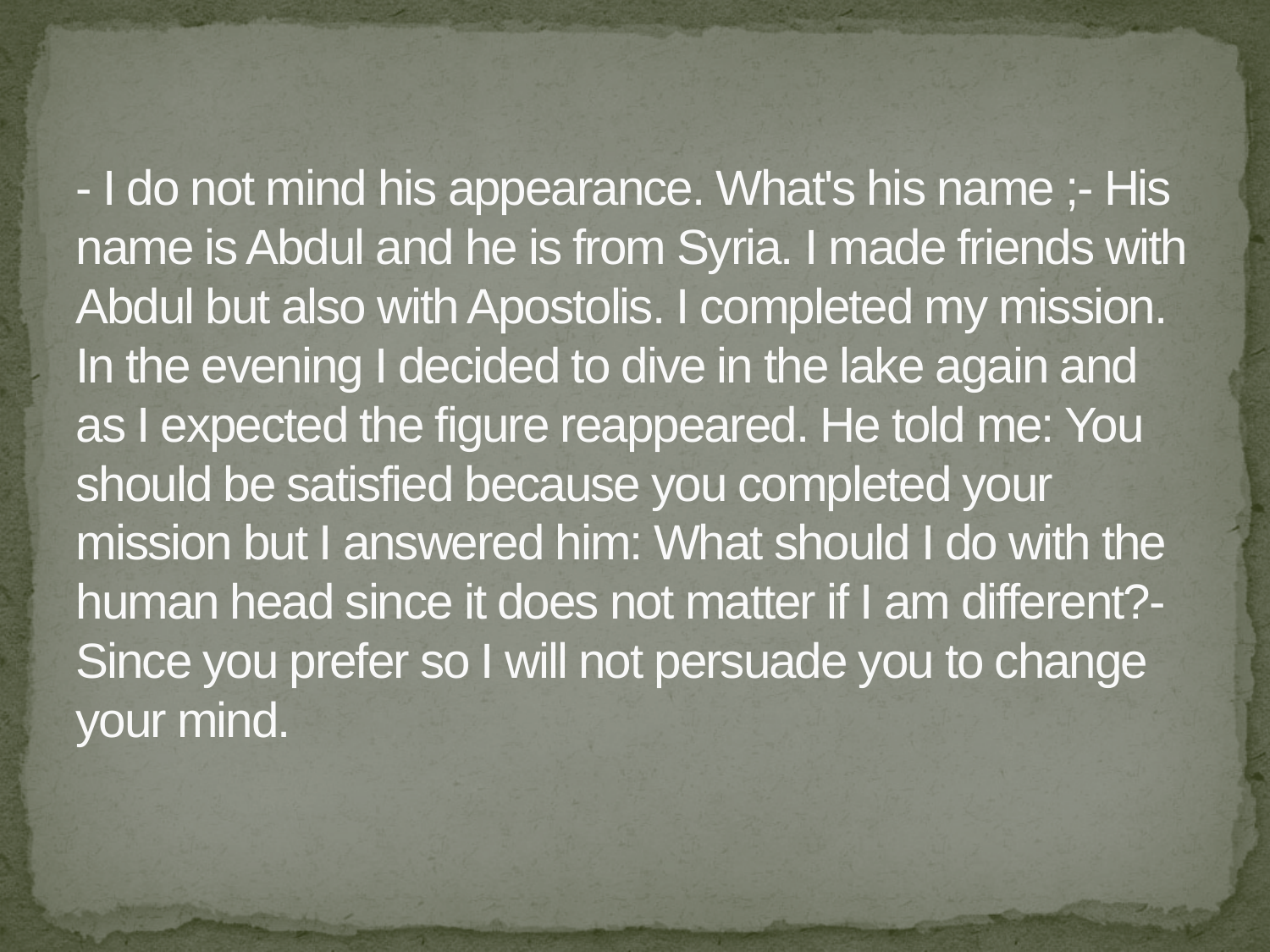

# - I do not mind his appearance. What's his name ;- His name is Abdul and he is from Syria. I made friends with Abdul but also with Apostolis. I completed my mission. In the evening I decided to dive in the lake again and as I expected the figure reappeared. He told me: You should be satisfied because you completed your mission but I answered him: What should I do with the human head since it does not matter if I am different?- Since you prefer so I will not persuade you to change your mind.